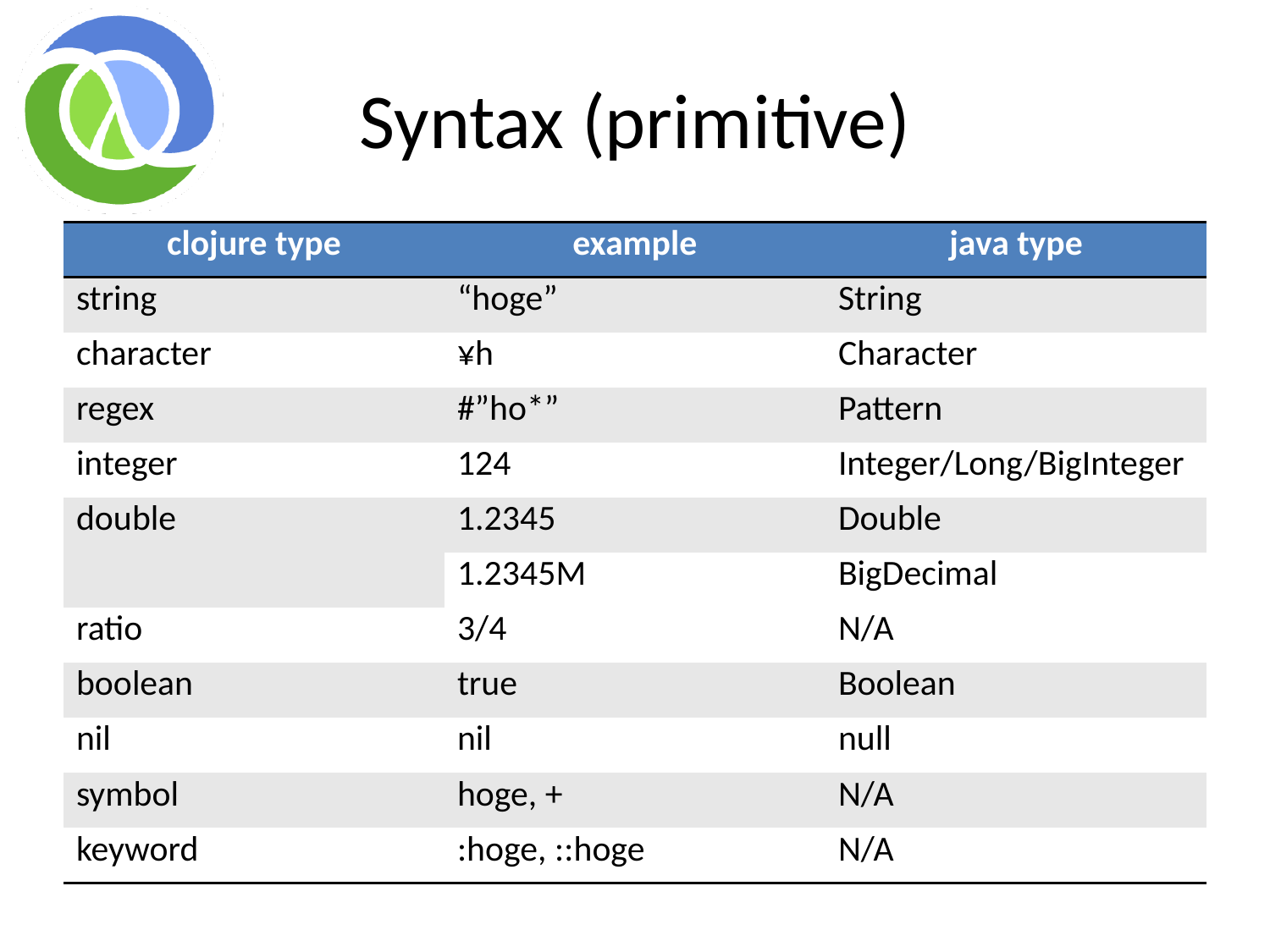

# Syntax (primitive)
| clojure type | example | java type |
| --- | --- | --- |
| string | “hoge” | String |
| character | ¥h | Character |
| regex | #”ho\*” | Pattern |
| integer | 124 | Integer/Long/BigInteger |
| double | 1.2345 | Double |
|  | 1.2345M | BigDecimal |
| ratio | 3/4 | N/A |
| boolean | true | Boolean |
| nil | nil | null |
| symbol | hoge, + | N/A |
| keyword | :hoge, ::hoge | N/A |